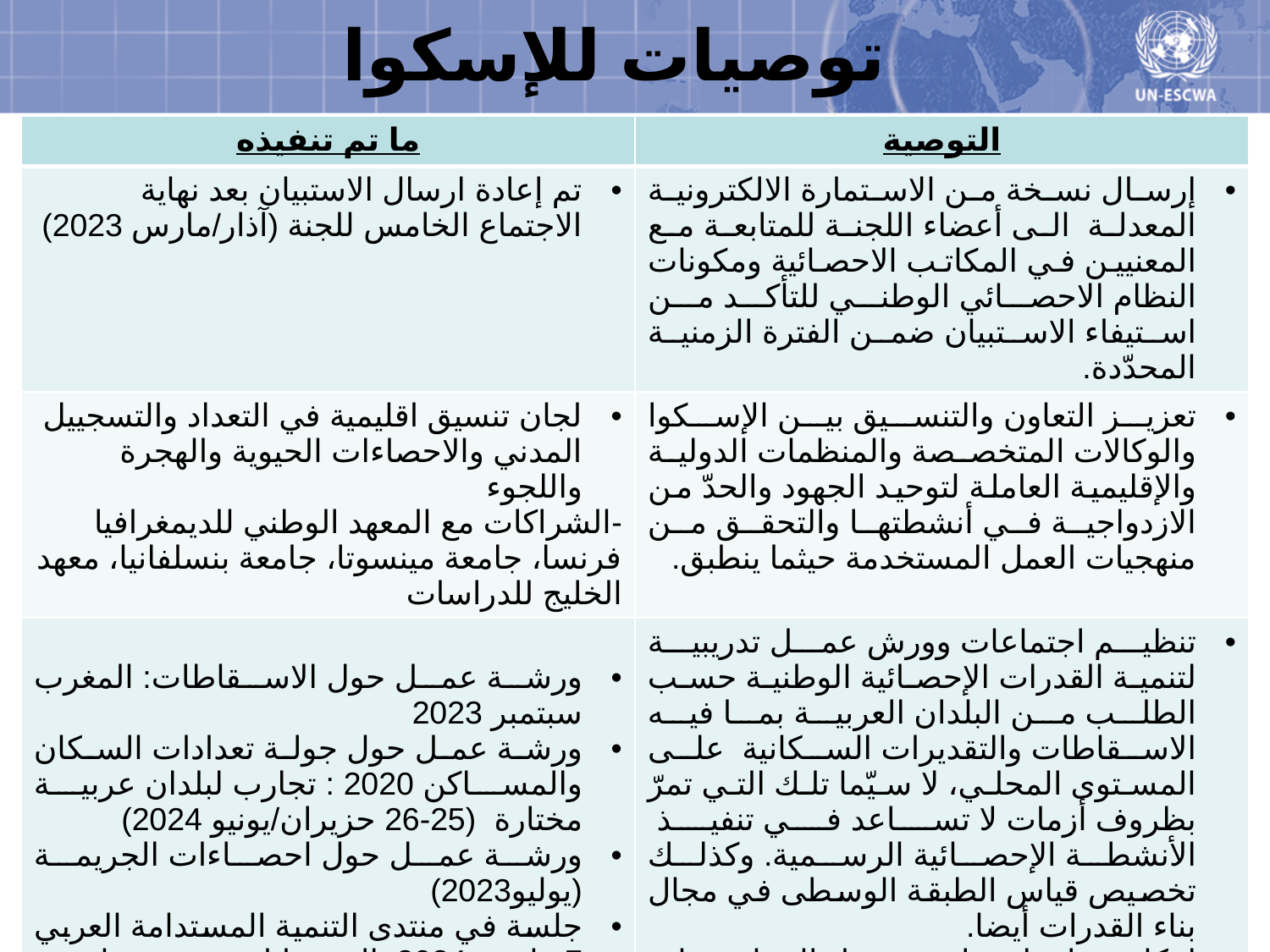

# توصيات للإسكوا
| ما تم تنفيذه | التوصية |
| --- | --- |
| تم إعادة ارسال الاستبيان بعد نهاية الاجتماع الخامس للجنة (آذار/مارس 2023) | إرسال نسخة من الاستمارة الالكترونية المعدلة الى أعضاء اللجنة للمتابعة مع المعنيين في المكاتب الاحصائية ومكونات النظام الاحصائي الوطني للتأكد من استيفاء الاستبيان ضمن الفترة الزمنية المحدّدة. |
| لجان تنسيق اقليمية في التعداد والتسجييل المدني والاحصاءات الحيوية والهجرة واللجوء -الشراكات مع المعهد الوطني للديمغرافيا فرنسا، جامعة مينسوتا، جامعة بنسلفانيا، معهد الخليج للدراسات | تعزيز التعاون والتنسيق بين الإسكوا والوكالات المتخصصة والمنظمات الدولية والإقليمية العاملة لتوحيد الجهود والحدّ من الازدواجية في أنشطتها والتحقق من منهجيات العمل المستخدمة حيثما ينطبق. |
| ورشة عمل حول الاسقاطات: المغرب سبتمبر 2023 ورشة عمل حول جولة تعدادات السكان والمساكن 2020 : تجارب لبلدان عربية مختارة (25-26 حزيران/يونيو 2024) ورشة عمل حول احصاءات الجريمة (يوليو2023) جلسة في منتدى التنمية المستدامة العربي 7 مارس 2024: البيانات في ظروف الصراعات تقدير درجة الحضر: اونلاين تم إعداد الدراسة المشار اليها وتعميمها على الأجهزة الإحصائية | تنظيم اجتماعات وورش عمل تدريبية لتنمية القدرات الإحصائية الوطنية حسب الطلب من البلدان العربية بما فيه الاسقاطات والتقديرات السكانية على المستوى المحلي، لا سيّما تلك التي تمرّ بظروف أزمات لا تساعد في تنفيذ الأنشطة الإحصائية الرسمية. وكذلك تخصيص قياس الطبقة الوسطى في مجال بناء القدرات أيضا. إمكانية إعداد دراسة حول الممارسات الوطنية الجيدة والتحديات المتعلقة بتوفير إحصاءات القوى العاملة في البلدان العربية. |